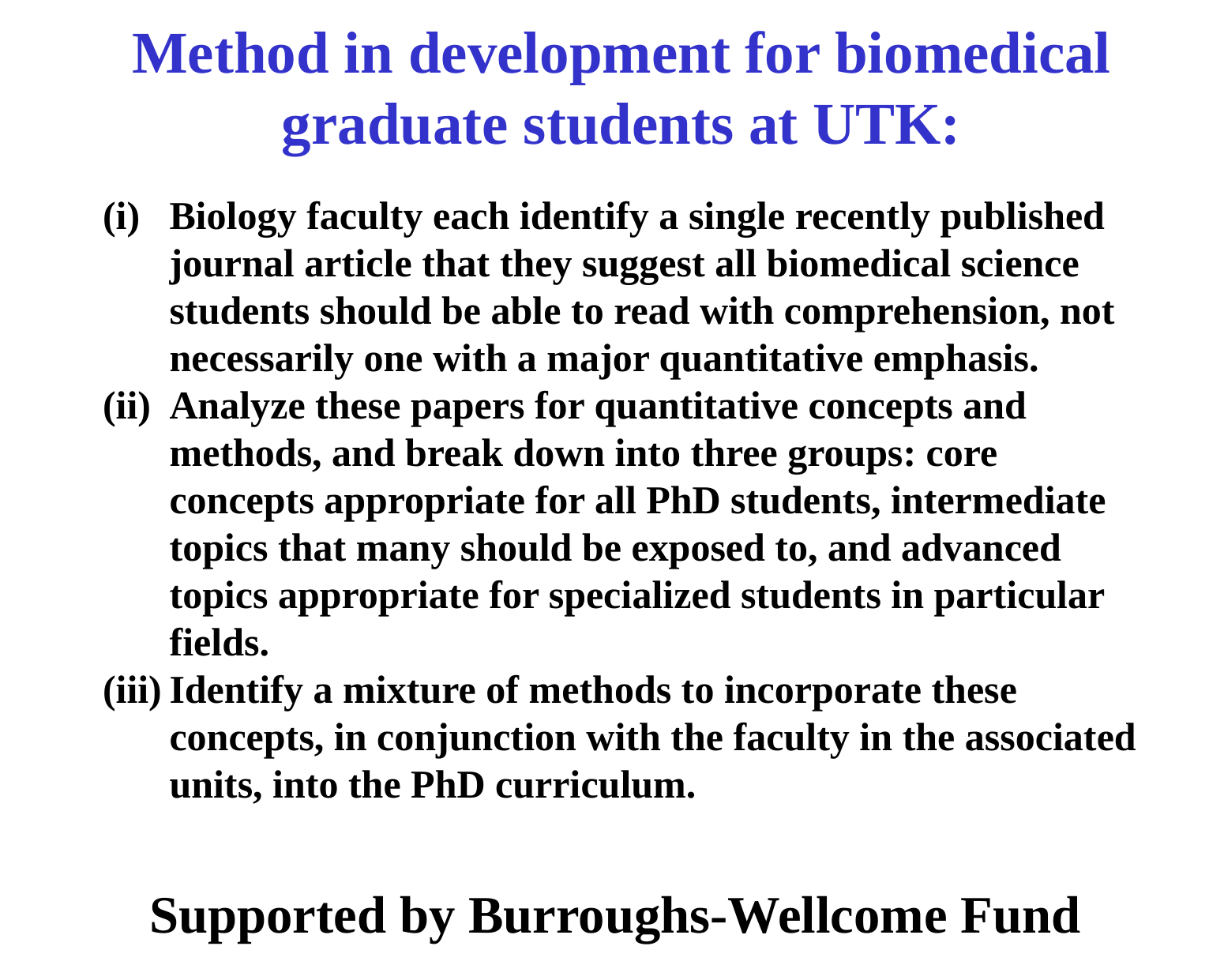

# Method in development for biomedical graduate students at UTK:
Biology faculty each identify a single recently published journal article that they suggest all biomedical science students should be able to read with comprehension, not necessarily one with a major quantitative emphasis.
Analyze these papers for quantitative concepts and methods, and break down into three groups: core concepts appropriate for all PhD students, intermediate topics that many should be exposed to, and advanced topics appropriate for specialized students in particular fields.
Identify a mixture of methods to incorporate these concepts, in conjunction with the faculty in the associated units, into the PhD curriculum.
Supported by Burroughs-Wellcome Fund